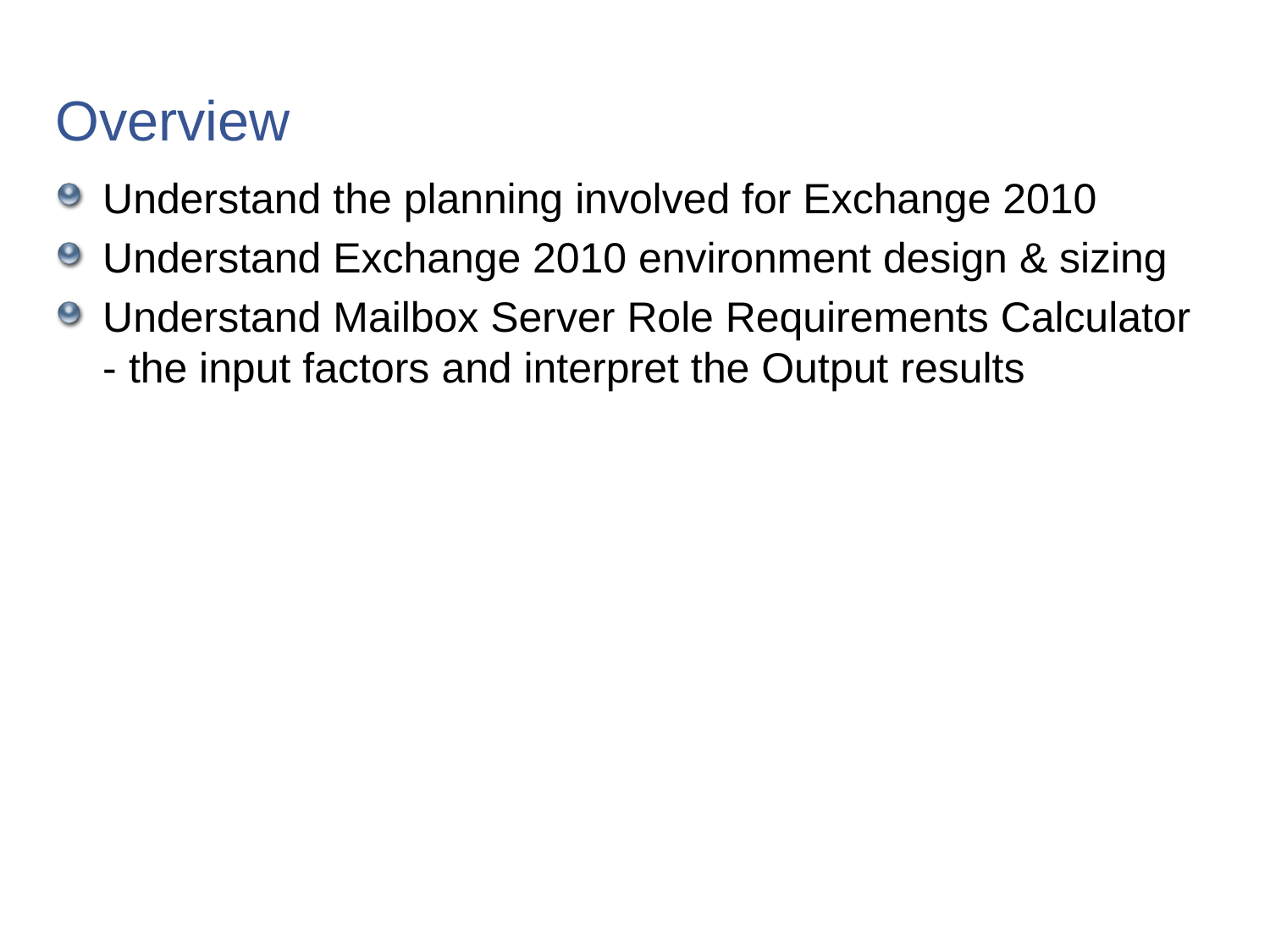

# Overview
Understand the planning involved for Exchange 2010
Understand Exchange 2010 environment design & sizing
Understand Mailbox Server Role Requirements Calculator - the input factors and interpret the Output results
Microsoft Confidential
5